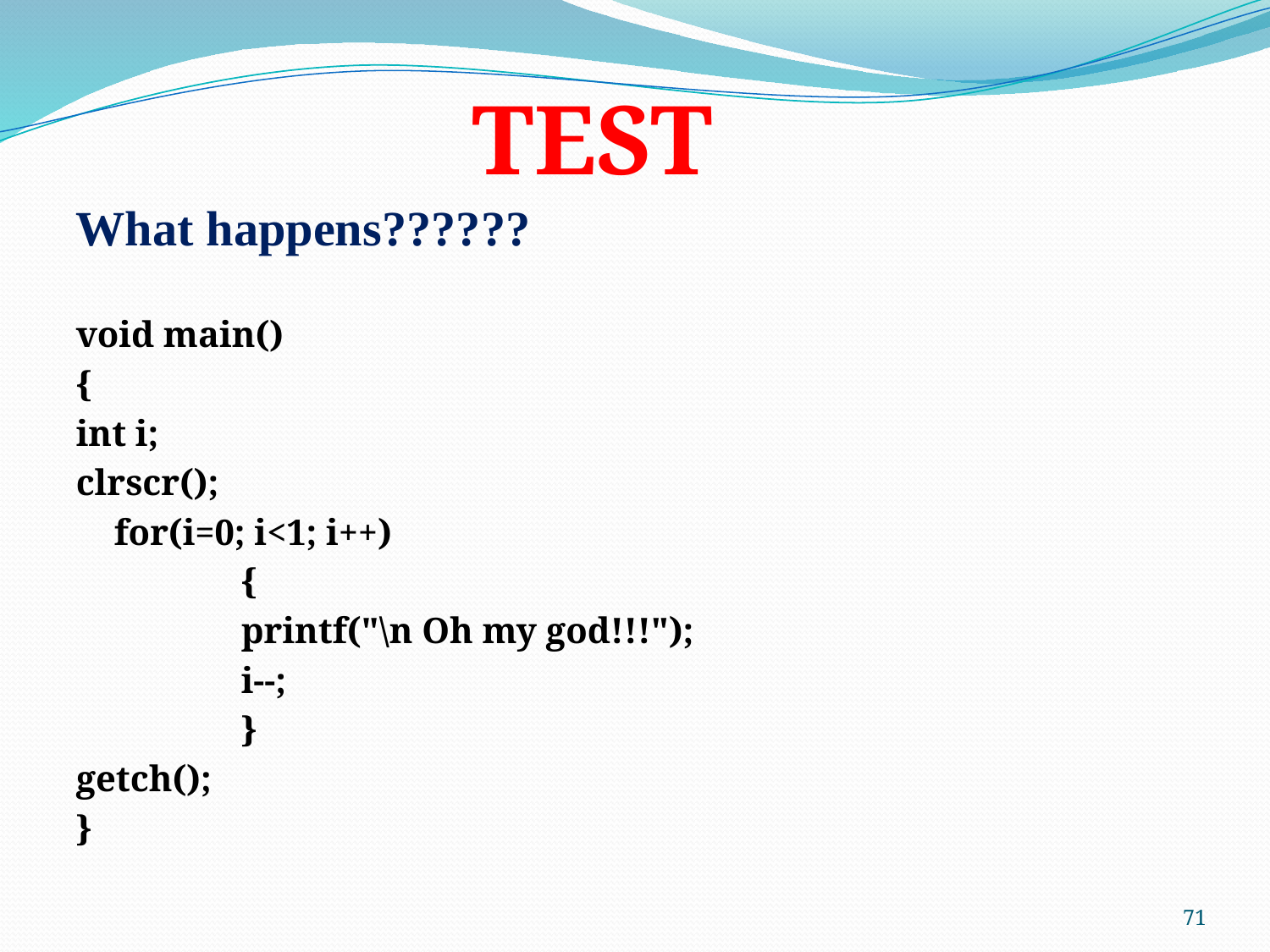

TEST
What happens??????

void main()
{
int i;
clrscr();
	for(i=0; i<1; i++)
		{
		printf("\n Oh my god!!!");
		i--;
		}
getch();
}

71